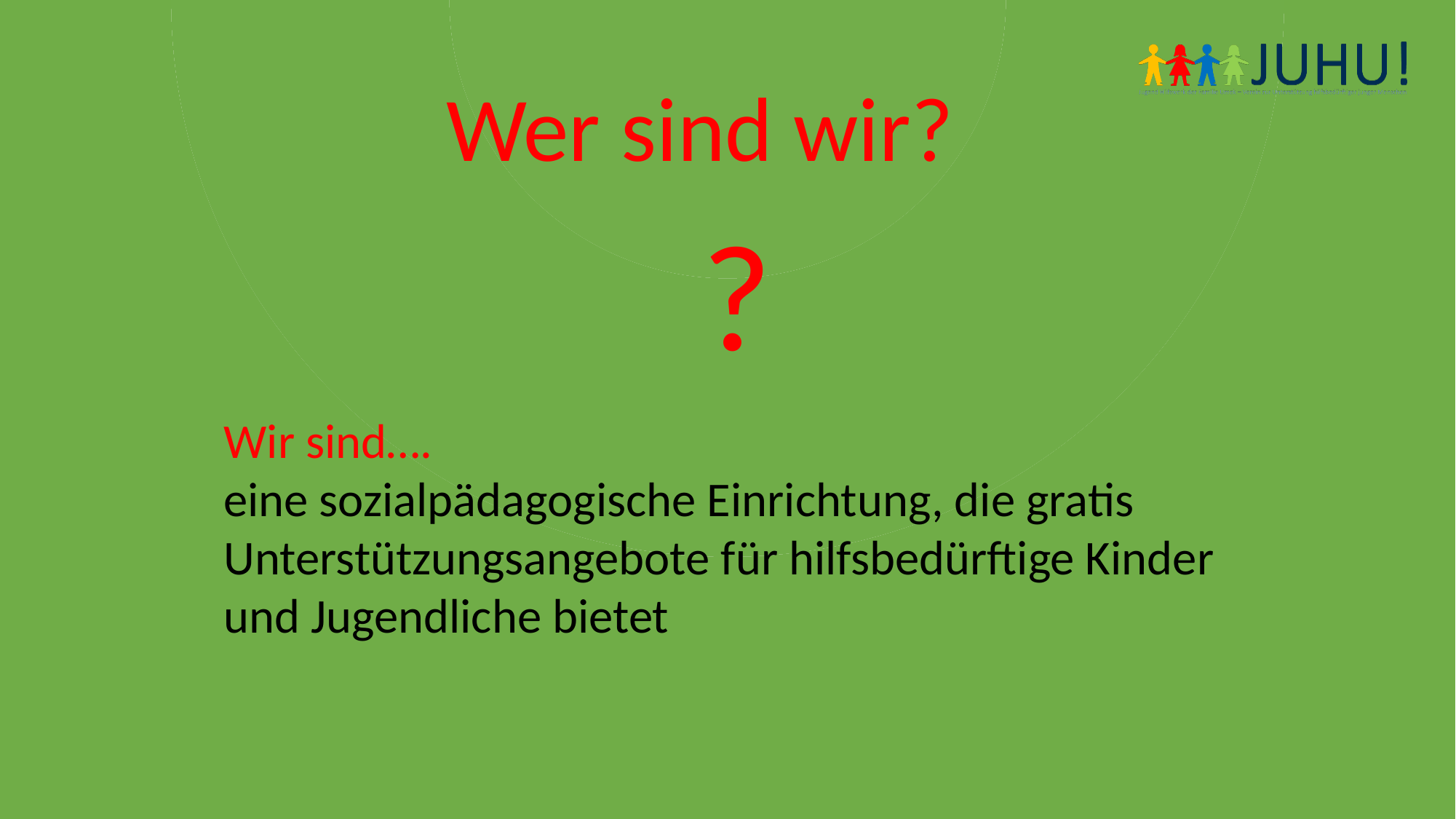

Wer sind wir?
?
Wir sind….
eine sozialpädagogische Einrichtung, die gratis Unterstützungsangebote für hilfsbedürftige Kinder und Jugendliche bietet